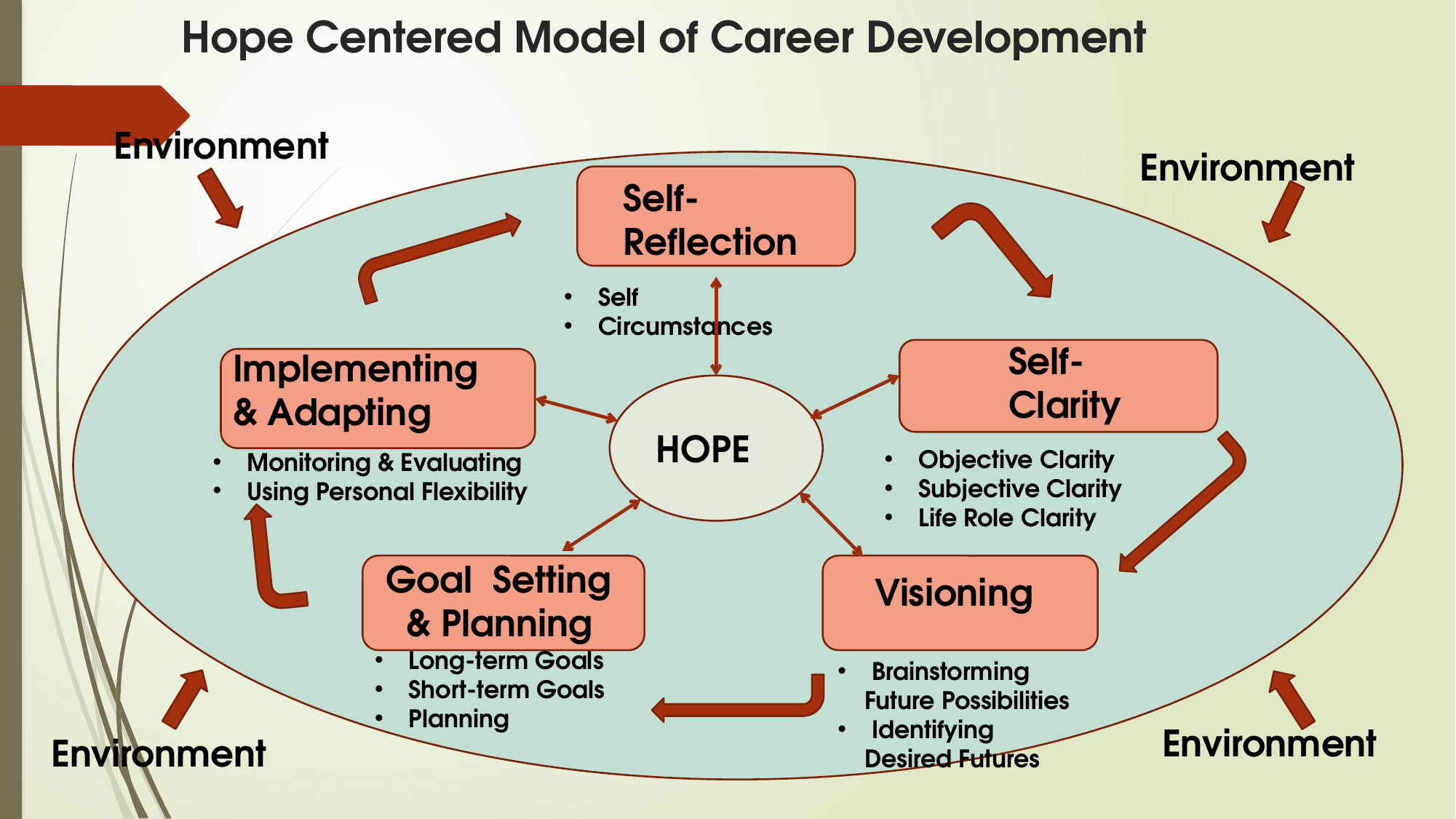

# Hope Centered Model of Career Development
Environment
Environment

Self-
Reflection

Self
Circumstances
Self-
Clarity
Implementing
& Adapting

HOPE
Objective Clarity
Subjective Clarity
Life Role Clarity
Monitoring & Evaluating
Using Personal Flexibility

    Goal  Setting
      & Planning

Visioning
Long-term Goals
Short-term Goals
Planning
Brainstorming
    Future Possibilities
Identifying
    Desired Futures

Environment
Environment